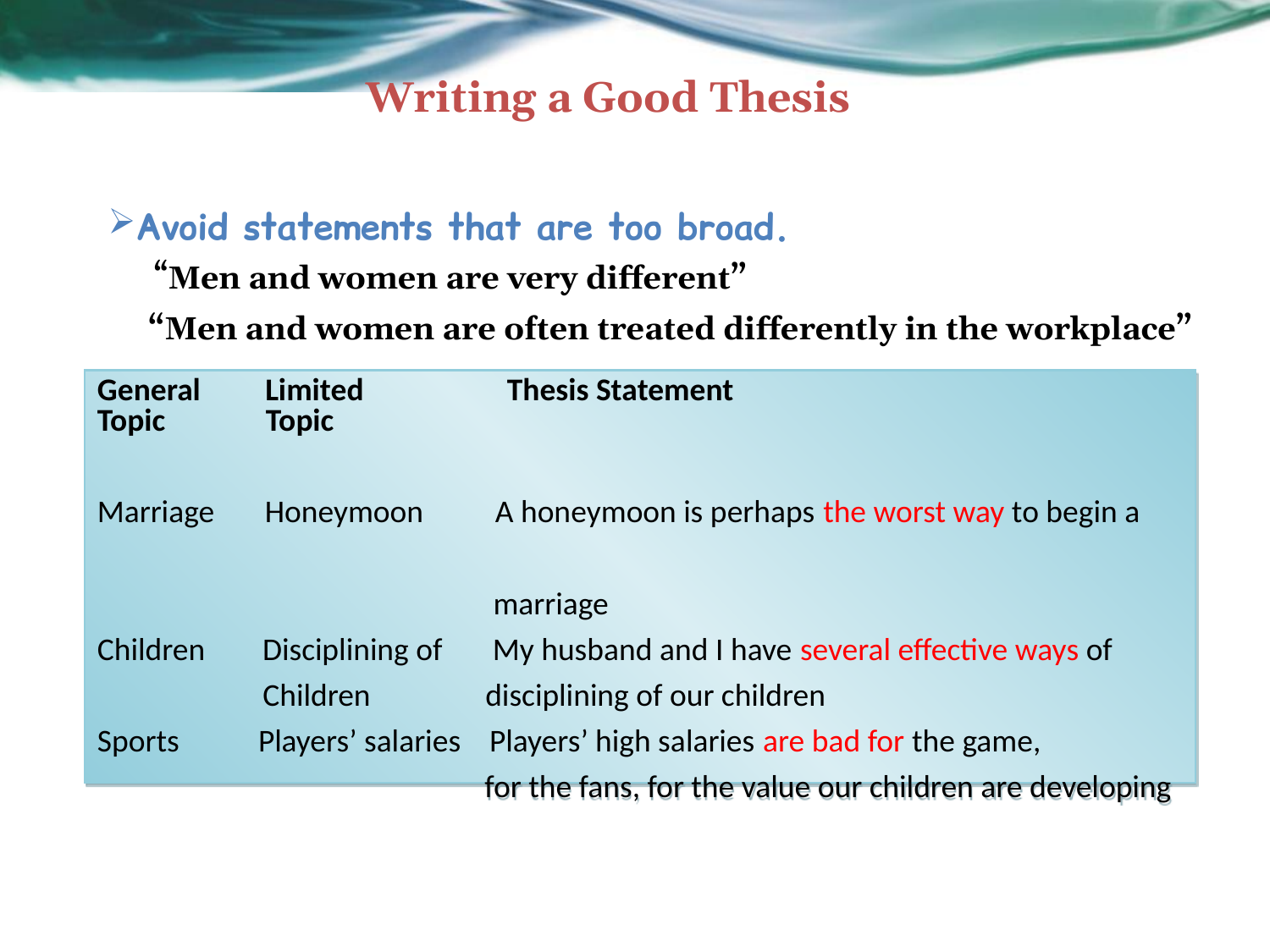

# Writing a Good Thesis
Avoid statements that are too broad.
   “Men and women are very different”
     “Men and women are often treated differently in the workplace”
General         Limited                    Thesis Statement
Topic              Topic

Marriage       Honeymoon          A honeymoon is perhaps the worst way to begin a
                                                       marriage
Children        Disciplining of       My husband and I have several effective ways of
                       Children                disciplining of our children
Sports           Players’ salaries    Players’ high salaries are bad for the game,
                                             for the fans, for the value our children are developing